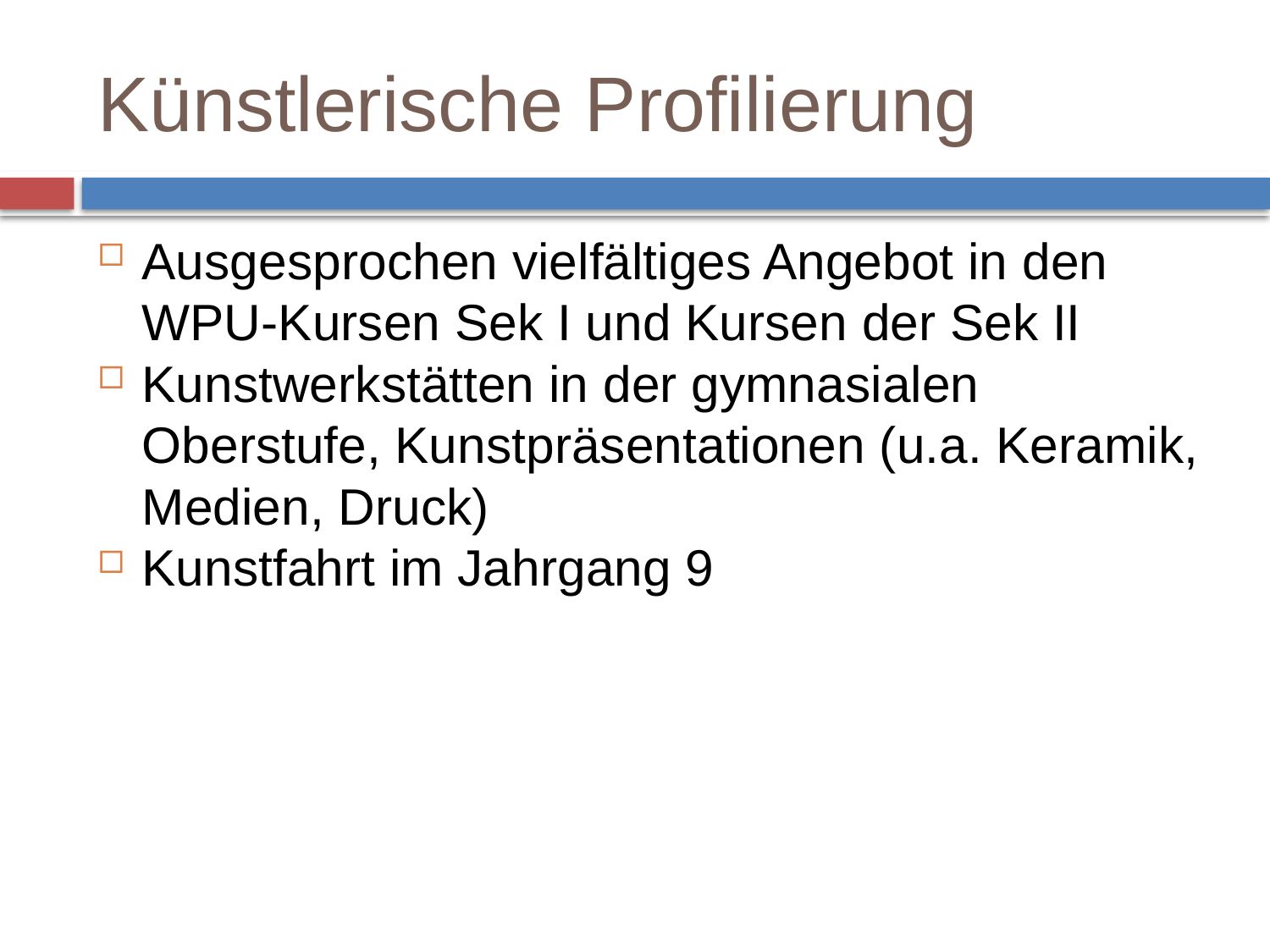

Künstlerische Profilierung
Ausgesprochen vielfältiges Angebot in den WPU-Kursen Sek I und Kursen der Sek II
Kunstwerkstätten in der gymnasialen Oberstufe, Kunstpräsentationen (u.a. Keramik, Medien, Druck)
Kunstfahrt im Jahrgang 9